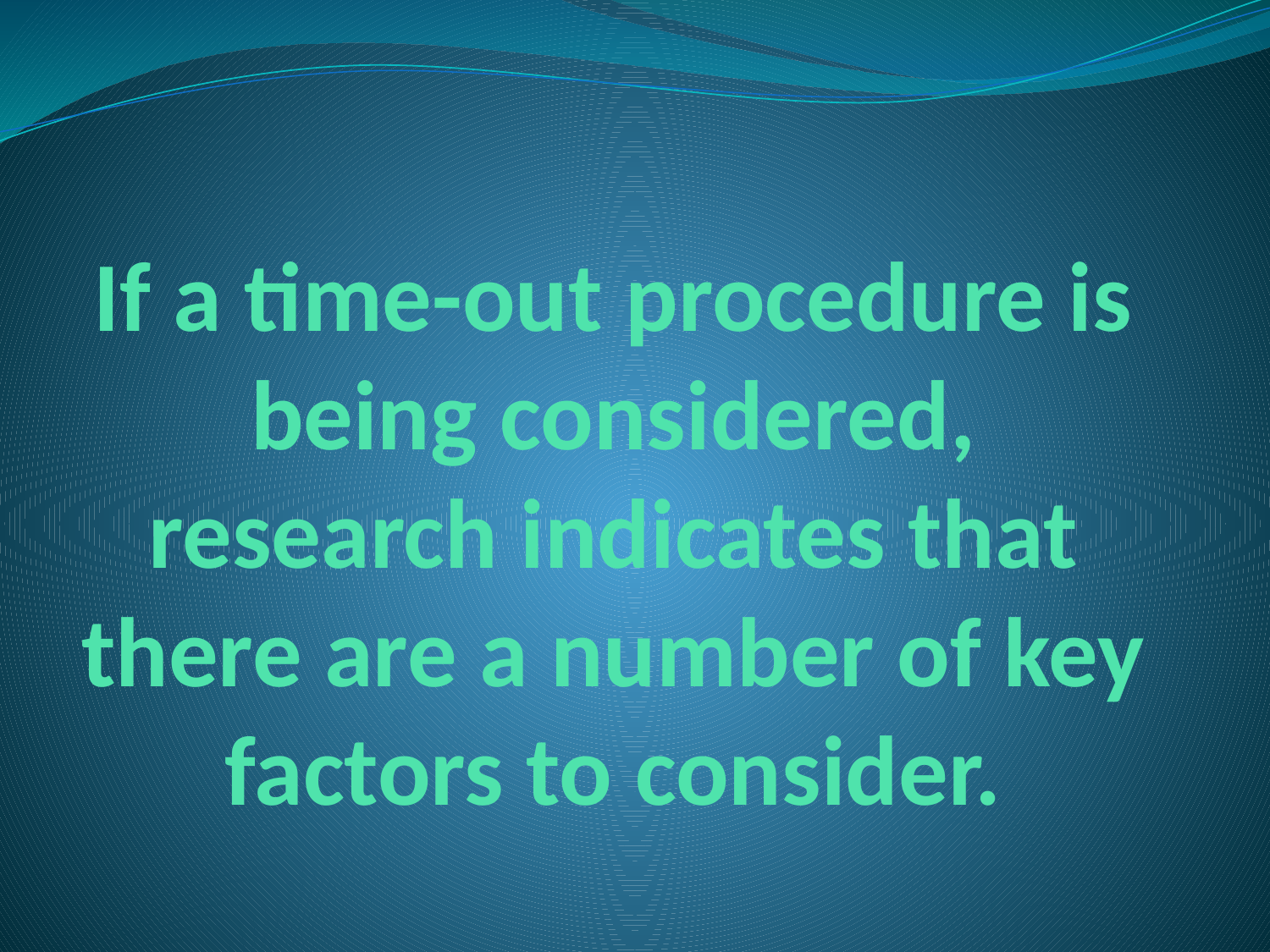

# If a time-out procedure is being considered, research indicates that there are a number of key factors to consider.